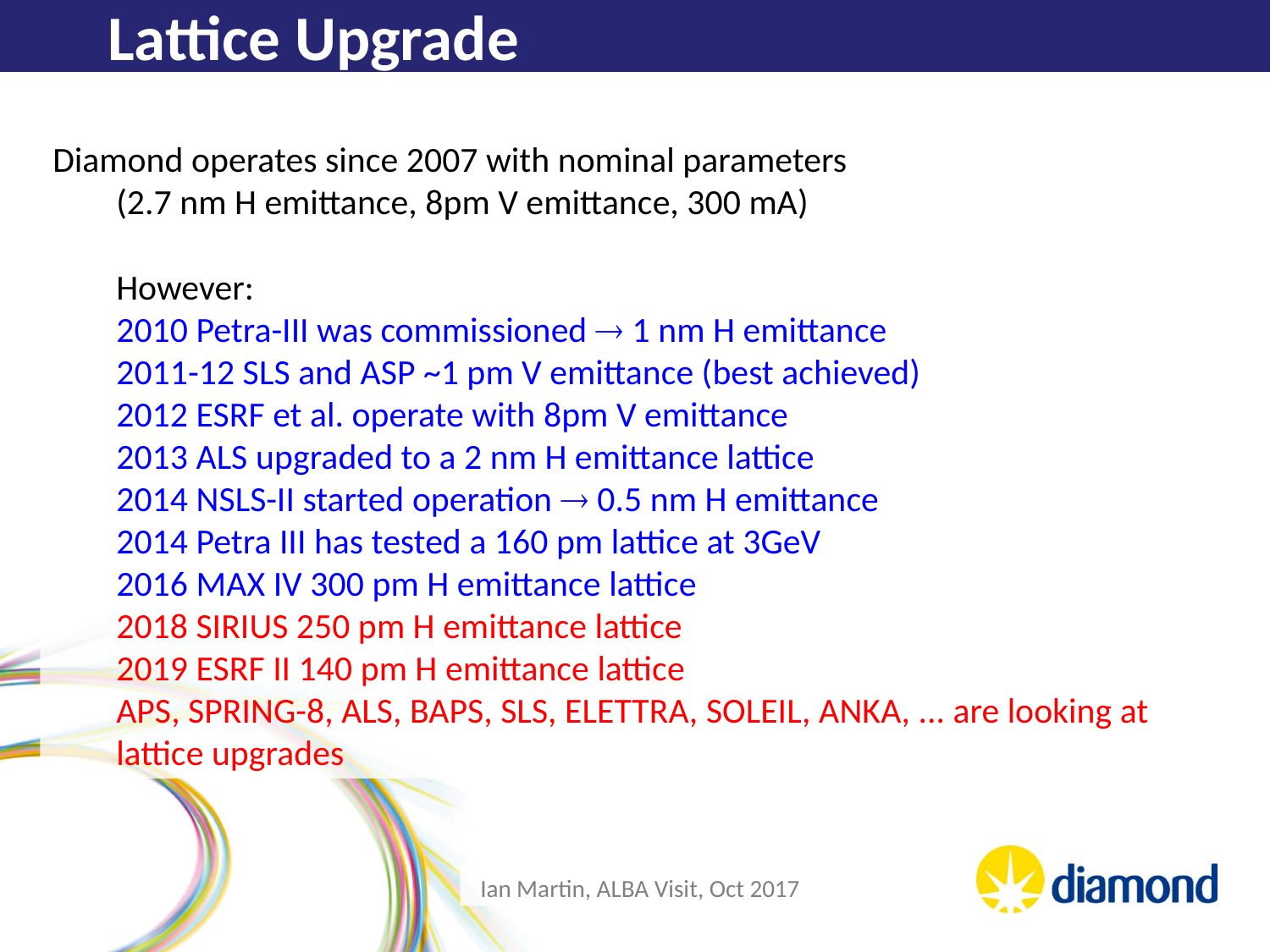

Lattice Upgrade
Diamond operates since 2007 with nominal parameters
(2.7 nm H emittance, 8pm V emittance, 300 mA)

However:
2010 Petra-III was commissioned → 1 nm H emittance
2011-12 SLS and ASP ~1 pm V emittance (best achieved)
2012 ESRF et al. operate with 8pm V emittance
2013 ALS upgraded to a 2 nm H emittance lattice
2014 NSLS-II started operation → 0.5 nm H emittance
2014 Petra III has tested a 160 pm lattice at 3GeV
2016 MAX IV 300 pm H emittance lattice
2018 SIRIUS 250 pm H emittance lattice
2019 ESRF II 140 pm H emittance lattice
APS, SPRING-8, ALS, BAPS, SLS, ELETTRA, SOLEIL, ANKA, ... are looking at lattice upgrades
Ian Martin, ALBA Visit, Oct 2017